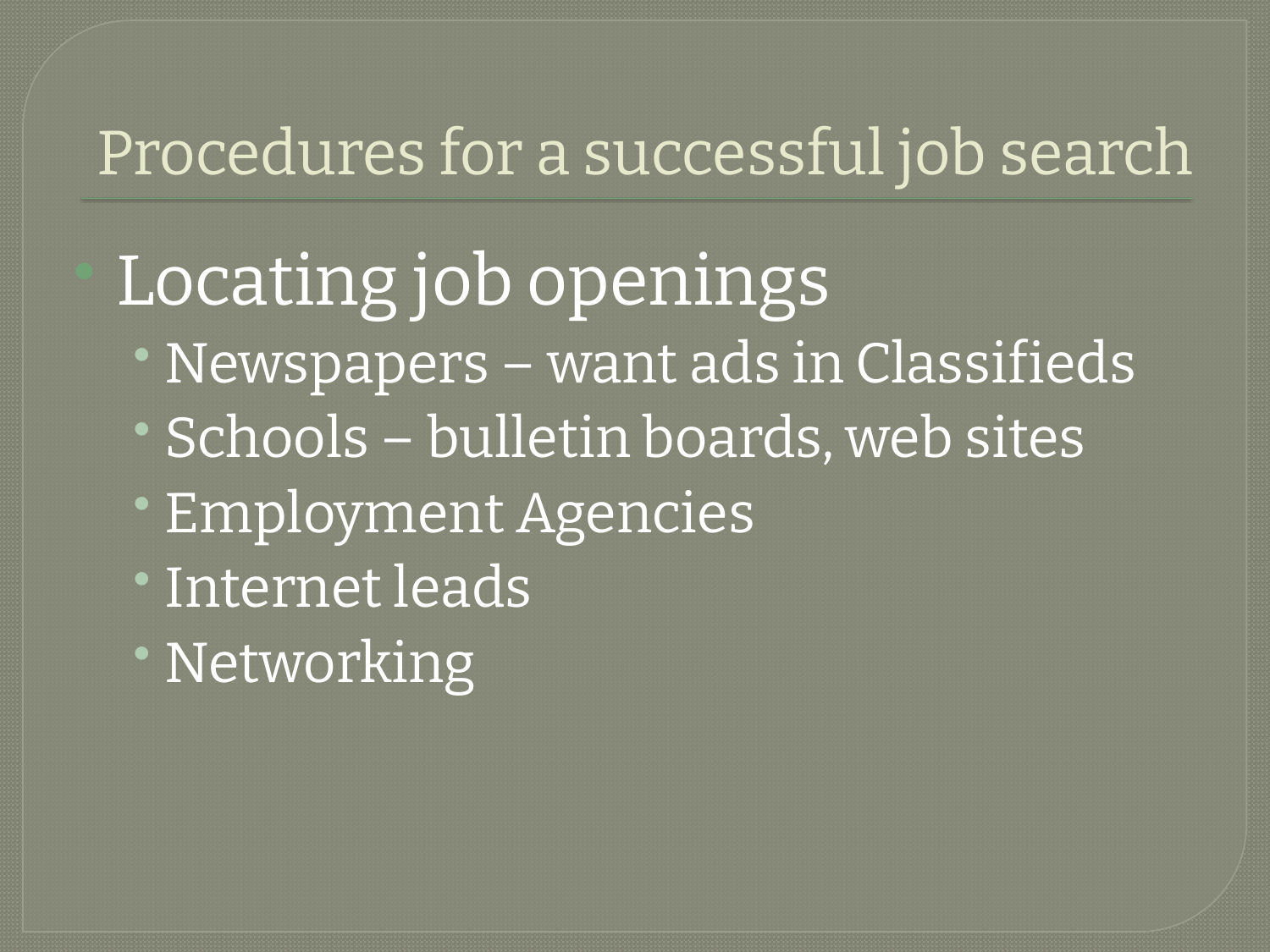

# Procedures for a successful job search
Locating job openings
Newspapers – want ads in Classifieds
Schools – bulletin boards, web sites
Employment Agencies
Internet leads
Networking